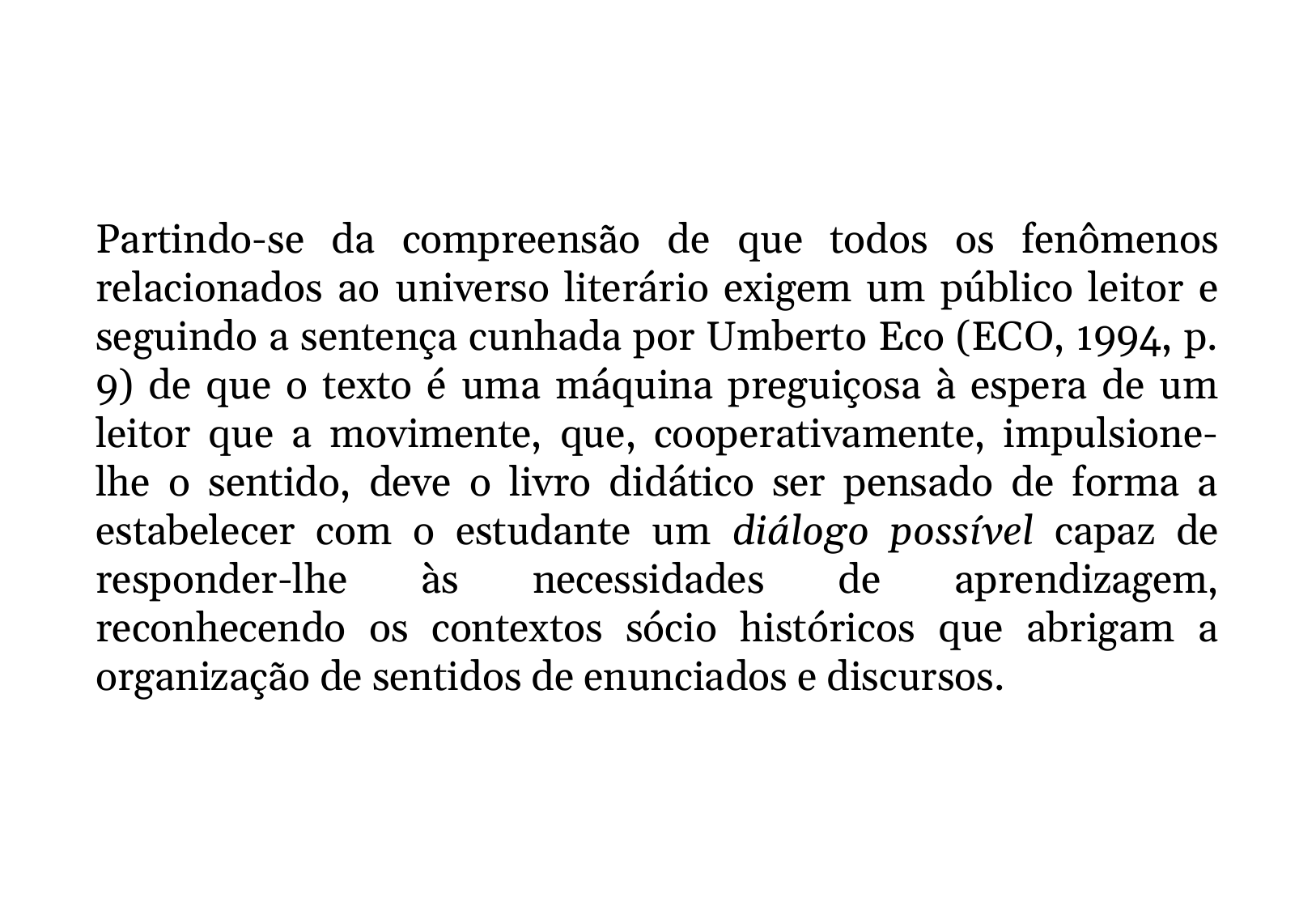

Partindo-se da compreensão de que todos os fenômenos relacionados ao universo literário exigem um público leitor e seguindo a sentença cunhada por Umberto Eco (ECO, 1994, p. 9) de que o texto é uma máquina preguiçosa à espera de um leitor que a movimente, que, cooperativamente, impulsione-lhe o sentido, deve o livro didático ser pensado de forma a estabelecer com o estudante um diálogo possível capaz de responder-lhe às necessidades de aprendizagem, reconhecendo os contextos sócio históricos que abrigam a organização de sentidos de enunciados e discursos.